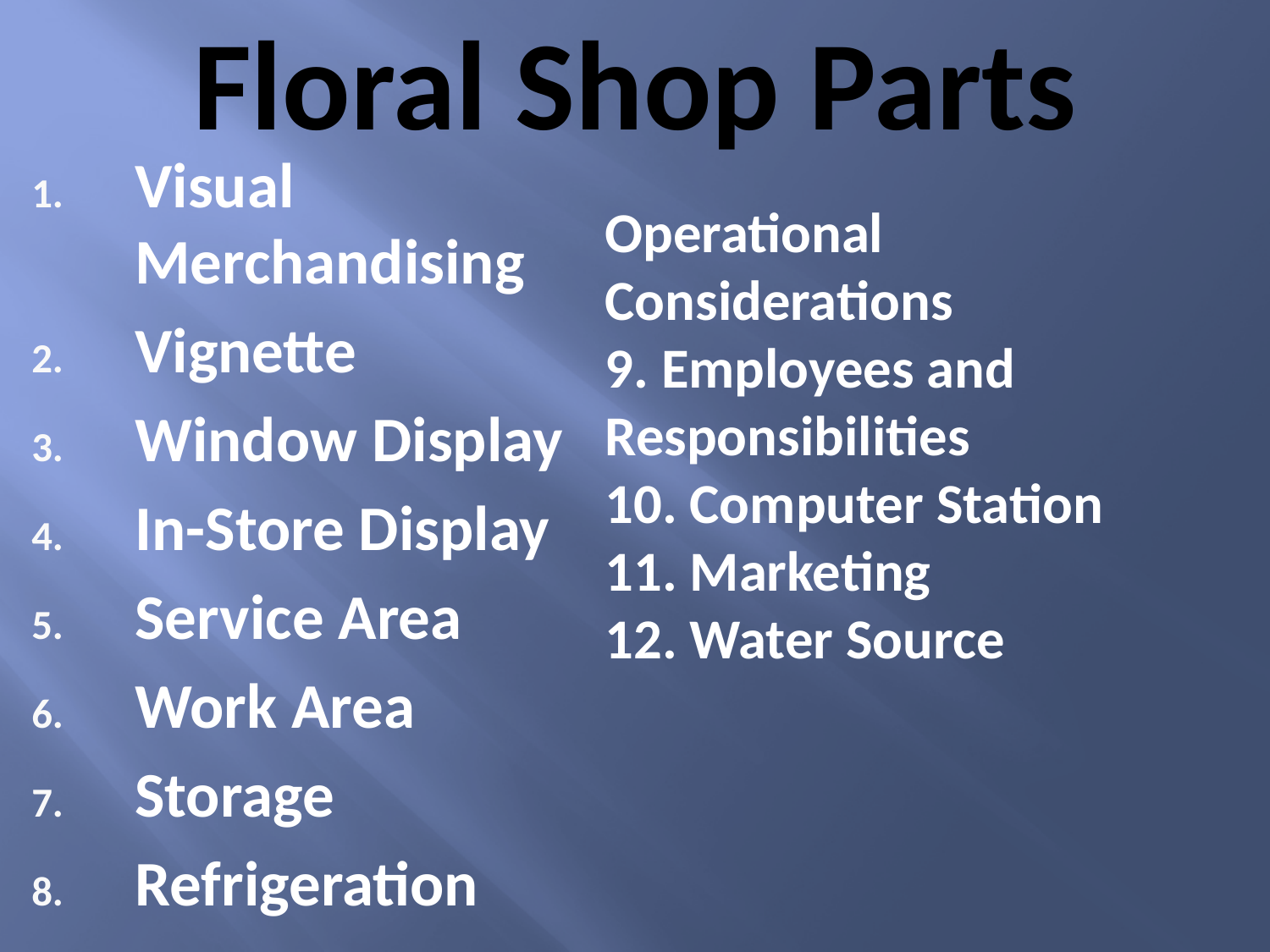

# Floral Shop Parts
Visual Merchandising
Vignette
Window Display
In-Store Display
Service Area
Work Area
Storage
Refrigeration

Operational Considerations
9. Employees and Responsibilities
10. Computer Station
11. Marketing
12. Water Source